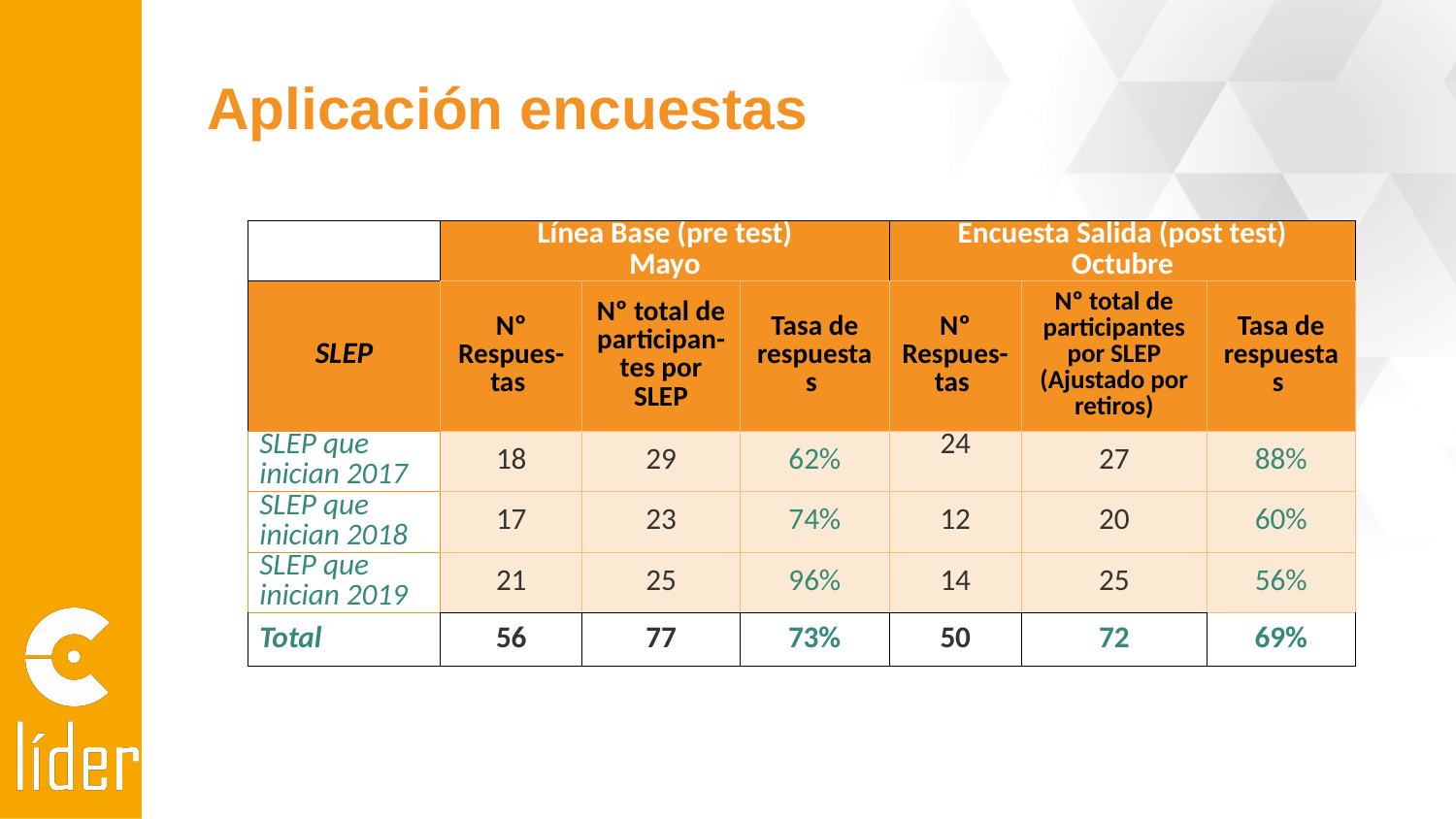

# Aplicación encuestas
|  | Línea Base (pre test) Mayo |  |  | Encuesta Salida (post test) Octubre |  |  |
| --- | --- | --- | --- | --- | --- | --- |
| SLEP | Nº Respues- tas | Nº total de participan- tes por SLEP | Tasa de respuestas | Nº Respues- tas | Nº total de participantes por SLEP (Ajustado por retiros) | Tasa de respuestas |
| SLEP que inician 2017 | 18 | 29 | 62% | 24 | 27 | 88% |
| SLEP que inician 2018 | 17 | 23 | 74% | 12 | 20 | 60% |
| SLEP que inician 2019 | 21 | 25 | 96% | 14 | 25 | 56% |
| Total | 56 | 77 | 73% | 50 | 72 | 69% |